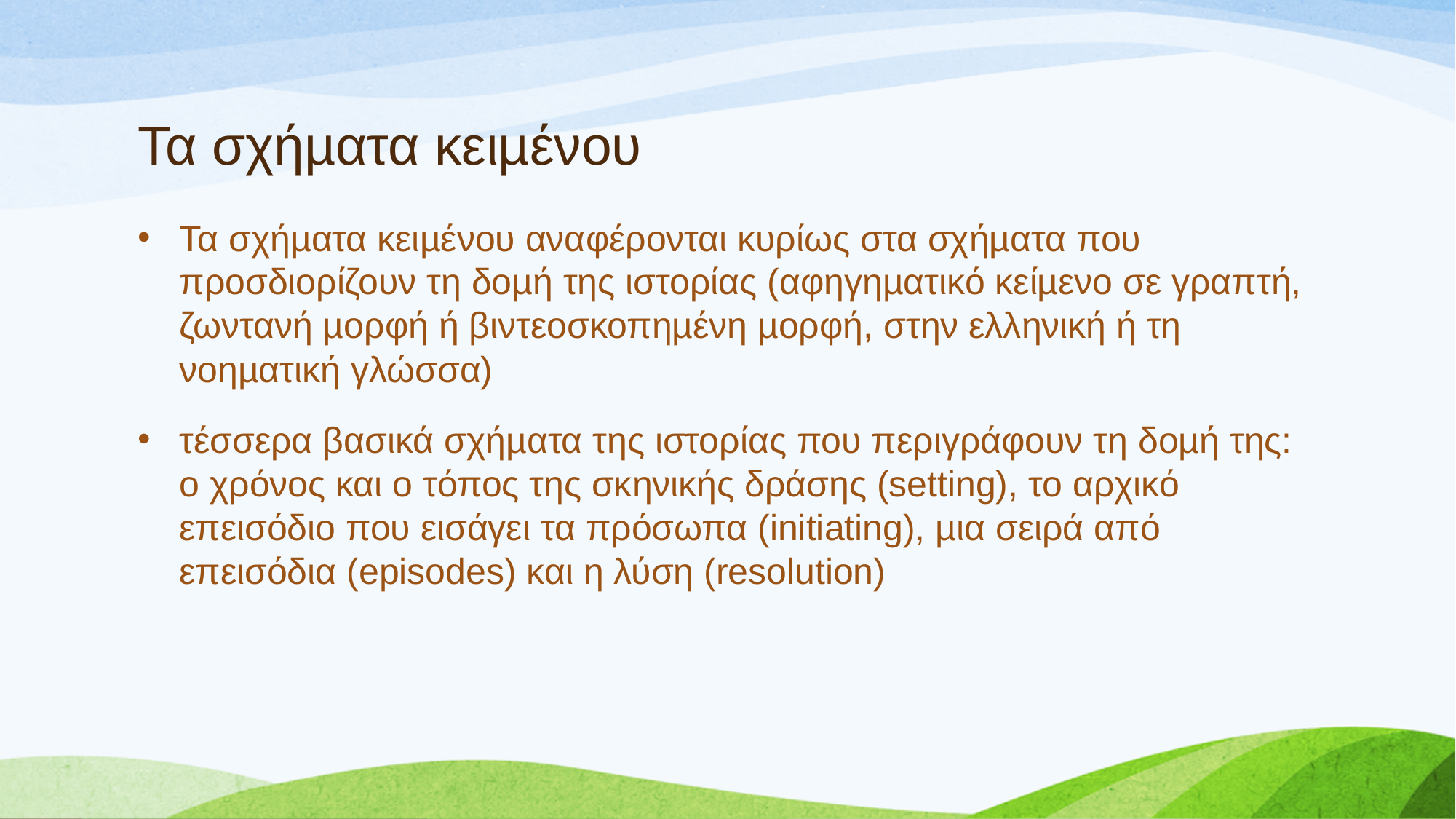

# Τα σχήµατα κειµένου
Τα σχήµατα κειµένου αναφέρονται κυρίως στα σχήµατα που προσδιορίζουν τη δοµή της ιστορίας (αφηγηµατικό κείµενο σε γραπτή, ζωντανή µορφή ή βιντεοσκοπηµένη µορφή, στην ελληνική ή τη νοηµατική γλώσσα)
τέσσερα βασικά σχήµατα της ιστορίας που περιγράφουν τη δοµή της: ο χρόνος και ο τόπος της σκηνικής δράσης (setting), το αρχικό επεισόδιο που εισάγει τα πρόσωπα (initiating), µια σειρά από επεισόδια (episodes) και η λύση (resolution)